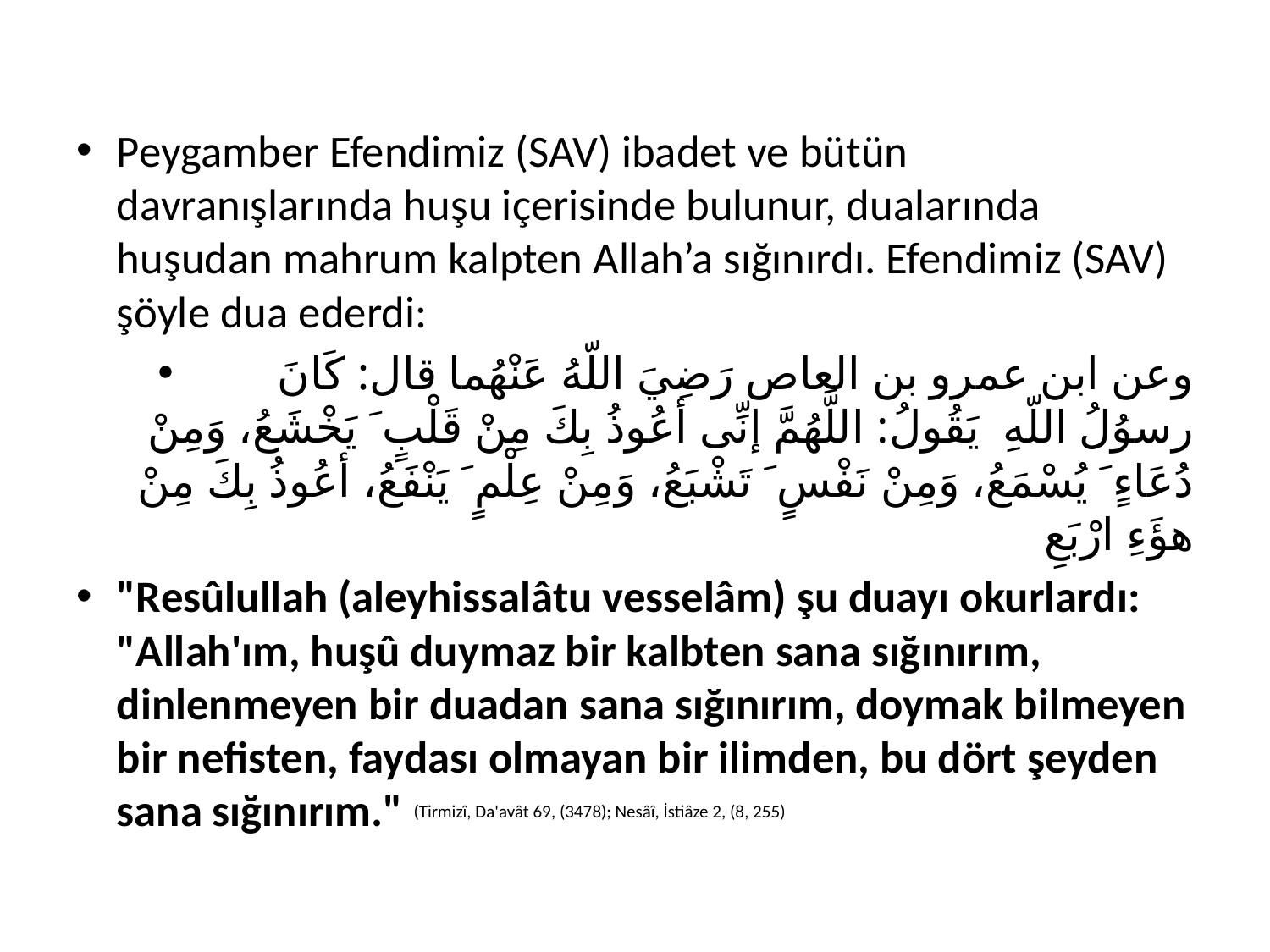

Peygamber Efendimiz (SAV) ibadet ve bütün davranışlarında huşu içerisinde bulunur, dualarında huşudan mahrum kalpten Allah’a sığınırdı. Efendimiz (SAV) şöyle dua ederdi:
    وعن ابن عمرو بن العاص رَضِيَ اللّهُ عَنْهُما قال: كَانَ رسوُلُ اللّهِ  يَقُولُ: اللَّهُمَّ إنِّى أعُوذُ بِكَ مِنْ قَلْبٍ َ يَخْشَعُ، وَمِنْ دُعَاءٍ َ يُسْمَعُ، وَمِنْ نَفْسٍ َ تَشْبَعُ، وَمِنْ عِلْمٍ َ يَنْفَعُ، أعُوذُ بِكَ مِنْ هؤَءِ ارْبَعِ
"Resûlullah (aleyhissalâtu vesselâm) şu duayı okurlardı: "Allah'ım, huşû duymaz bir kalbten sana sığınırım, dinlenmeyen bir duadan sana sığınırım, doymak bilmeyen bir nefisten, faydası olmayan bir ilimden, bu dört şeyden sana sığınırım." (Tirmizî, Da'avât 69, (3478); Nesâî, İstiâze 2, (8, 255)